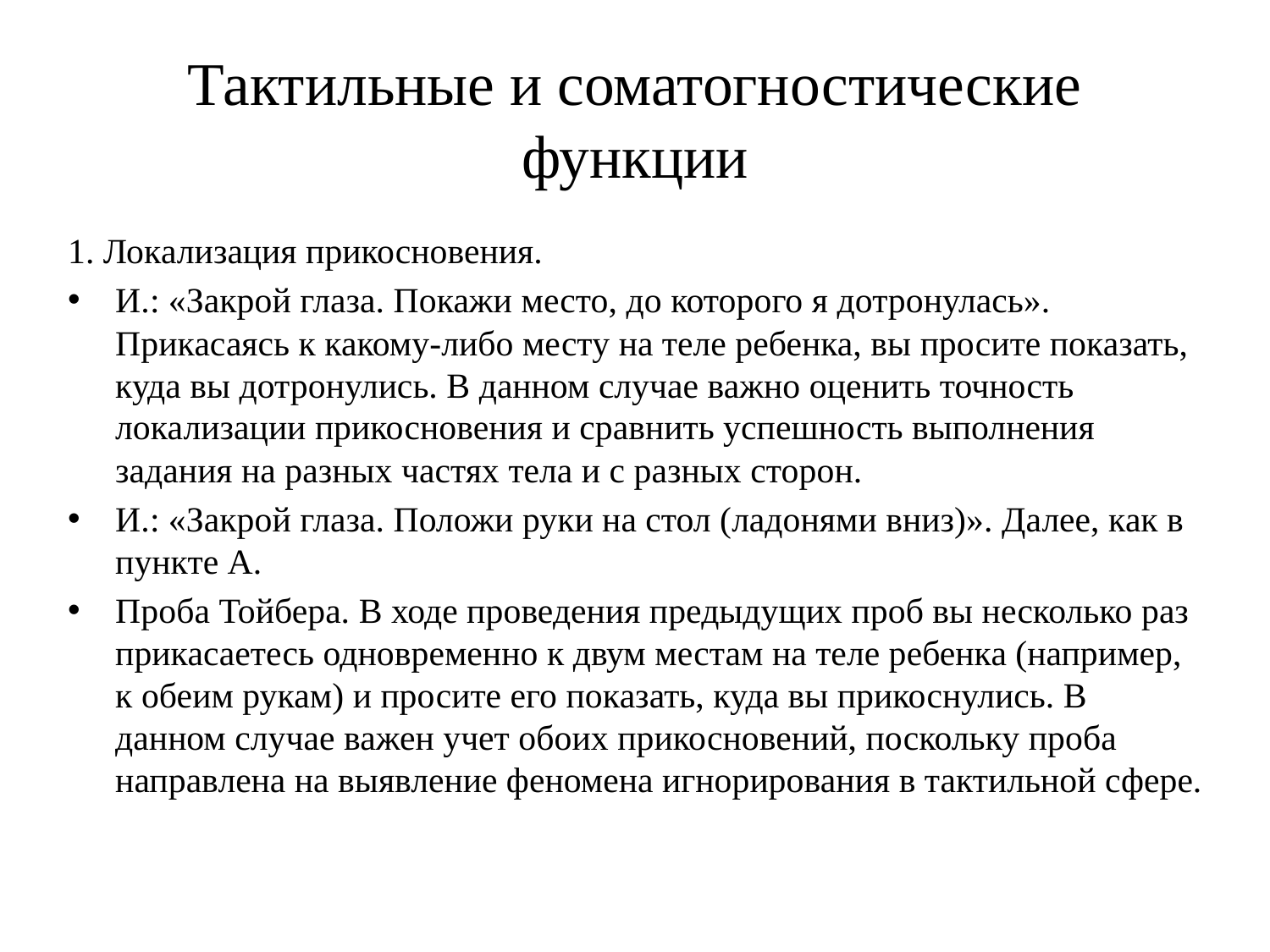

# Тактильные и соматогностические функции
1. Локализация прикосновения.
И.: «Закрой глаза. Покажи место, до которого я дотронулась». Прикасаясь к какому-либо месту на теле ребенка, вы просите показать, куда вы дотронулись. В данном случае важно оценить точность локализации прикосновения и сравнить успешность выполнения задания на разных частях тела и с разных сторон.
И.: «Закрой глаза. Положи руки на стол (ладонями вниз)». Далее, как в пункте А.
Проба Тойбера. В ходе проведения предыдущих проб вы несколько раз прикасаетесь одновременно к двум местам на теле ребенка (например, к обеим рукам) и просите его показать, куда вы прикоснулись. В данном случае важен учет обоих прикосновений, поскольку проба направлена на выявление феномена игнорирования в тактильной сфере.